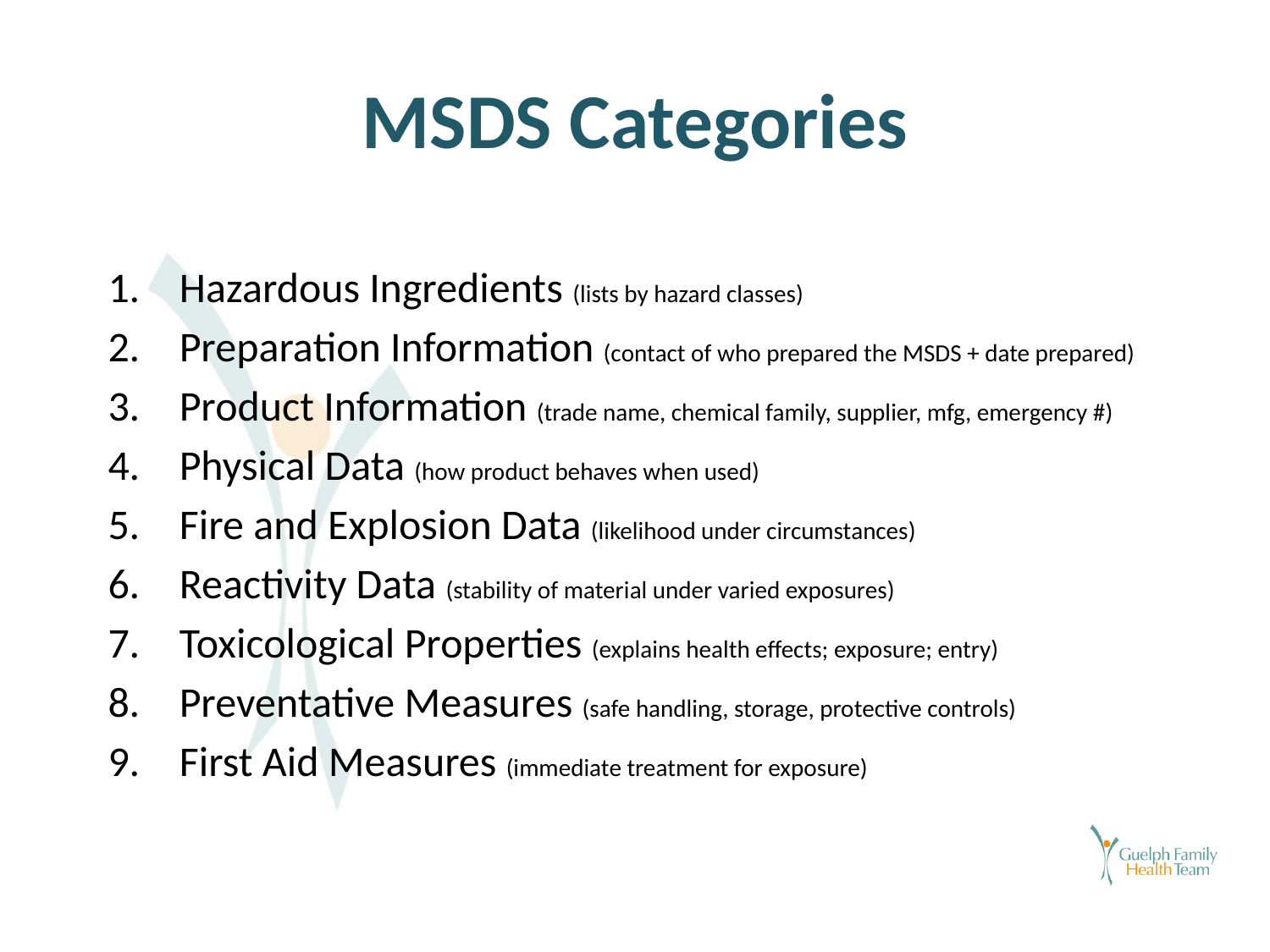

# MSDS Categories
Hazardous Ingredients (lists by hazard classes)
Preparation Information (contact of who prepared the MSDS + date prepared)
Product Information (trade name, chemical family, supplier, mfg, emergency #)
Physical Data (how product behaves when used)
Fire and Explosion Data (likelihood under circumstances)
Reactivity Data (stability of material under varied exposures)
Toxicological Properties (explains health effects; exposure; entry)
Preventative Measures (safe handling, storage, protective controls)
First Aid Measures (immediate treatment for exposure)